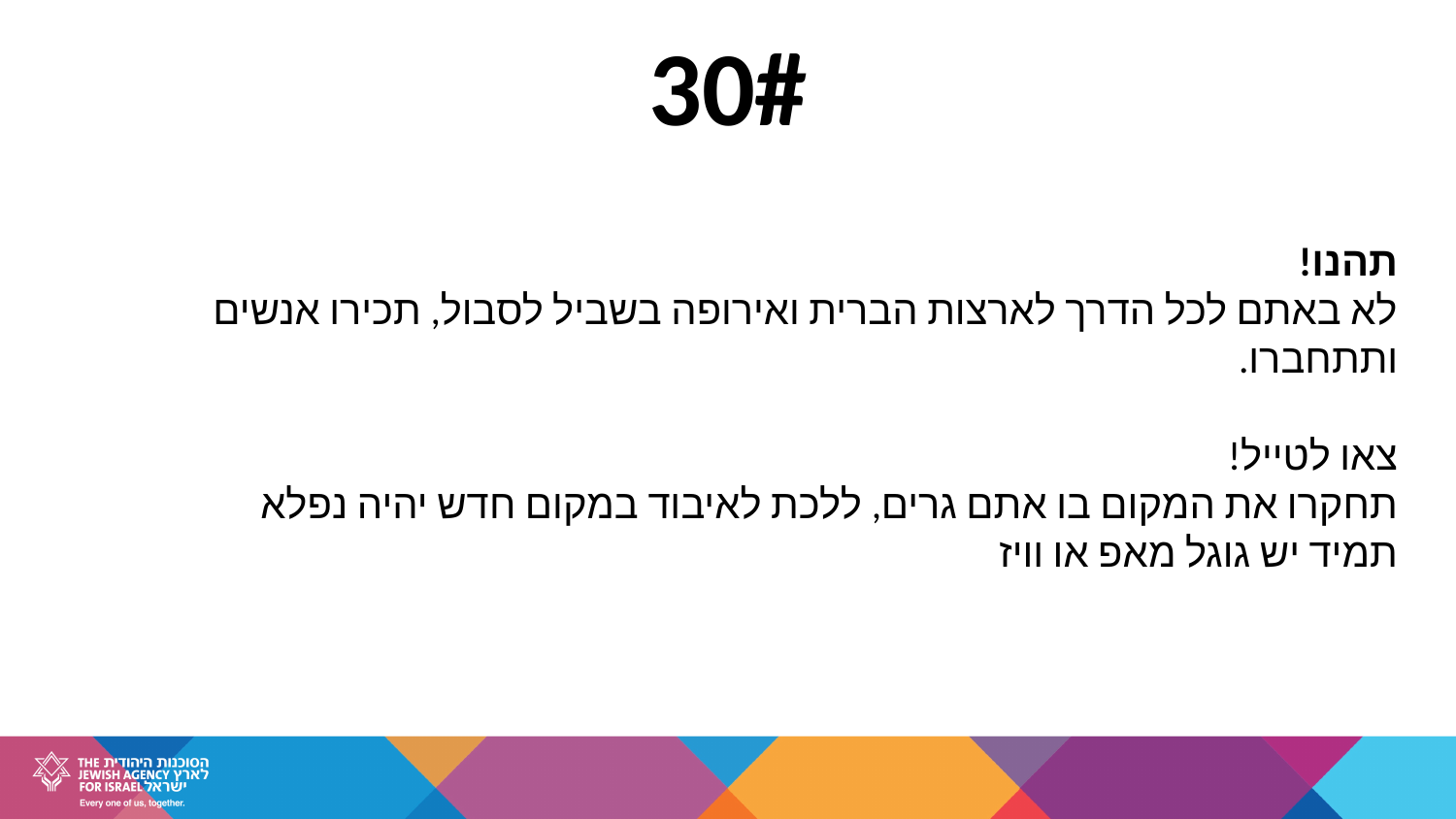

30#
תהנו!
לא באתם לכל הדרך לארצות הברית ואירופה בשביל לסבול, תכירו אנשים ותתחברו.

צאו לטייל!
תחקרו את המקום בו אתם גרים, ללכת לאיבוד במקום חדש יהיה נפלא
תמיד יש גוגל מאפ או וויז